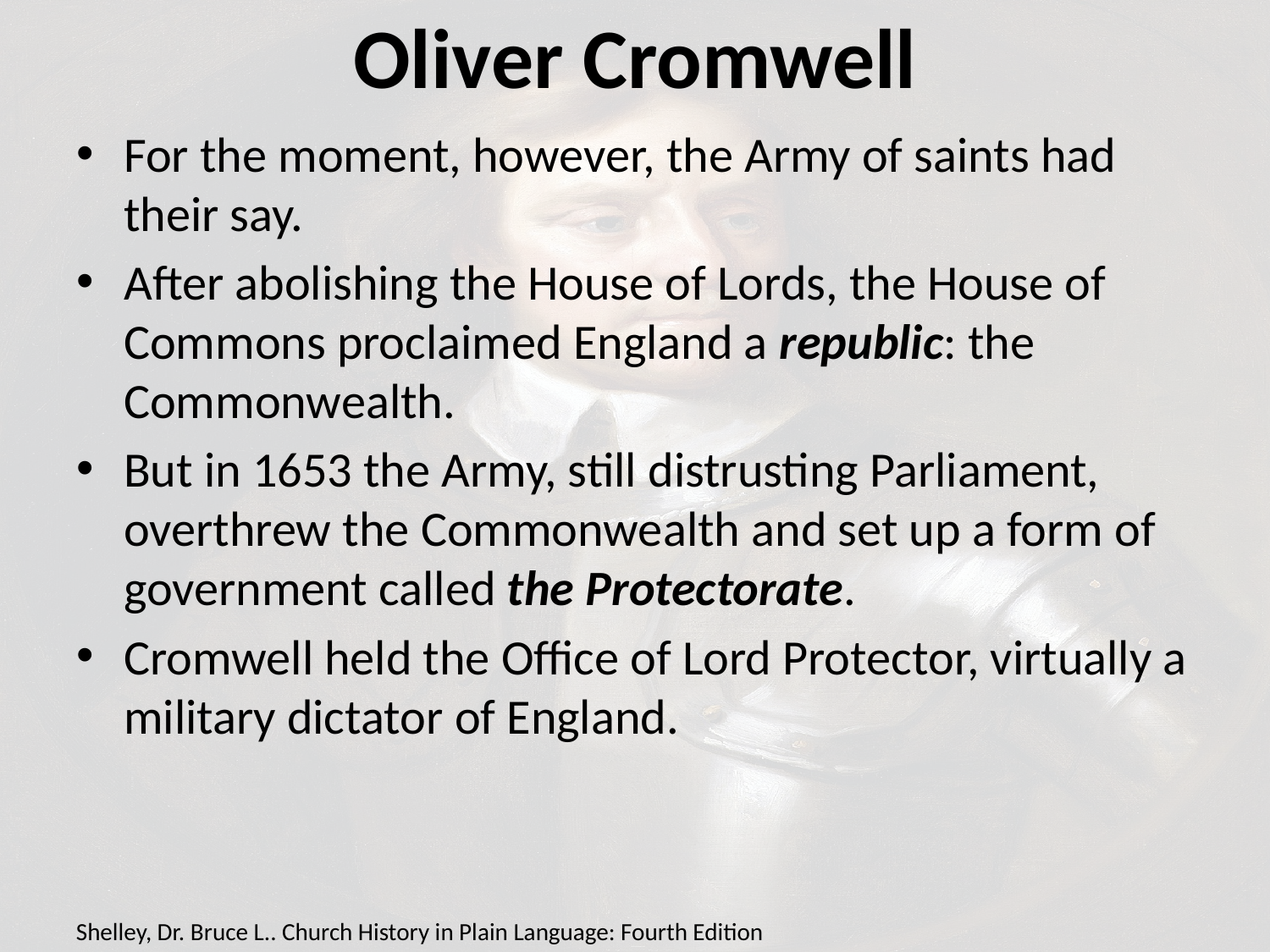

# Oliver Cromwell
For the moment, however, the Army of saints had their say.
After abolishing the House of Lords, the House of Commons proclaimed England a republic: the Commonwealth.
But in 1653 the Army, still distrusting Parliament, overthrew the Commonwealth and set up a form of government called the Protectorate.
Cromwell held the Office of Lord Protector, virtually a military dictator of England.
Shelley, Dr. Bruce L.. Church History in Plain Language: Fourth Edition